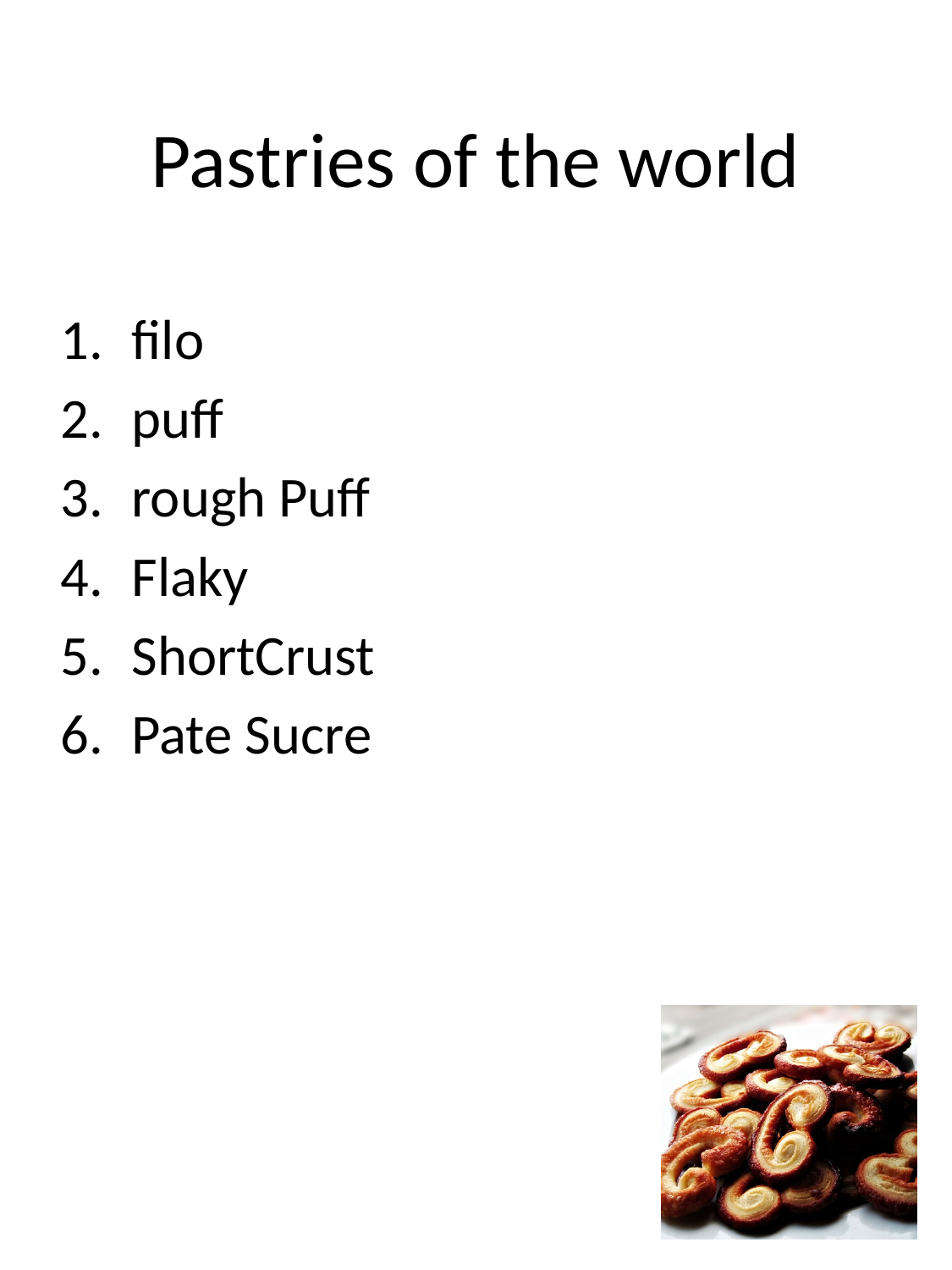

# Pastries of the world
filo
puff
rough Puff
Flaky
ShortCrust
Pate Sucre